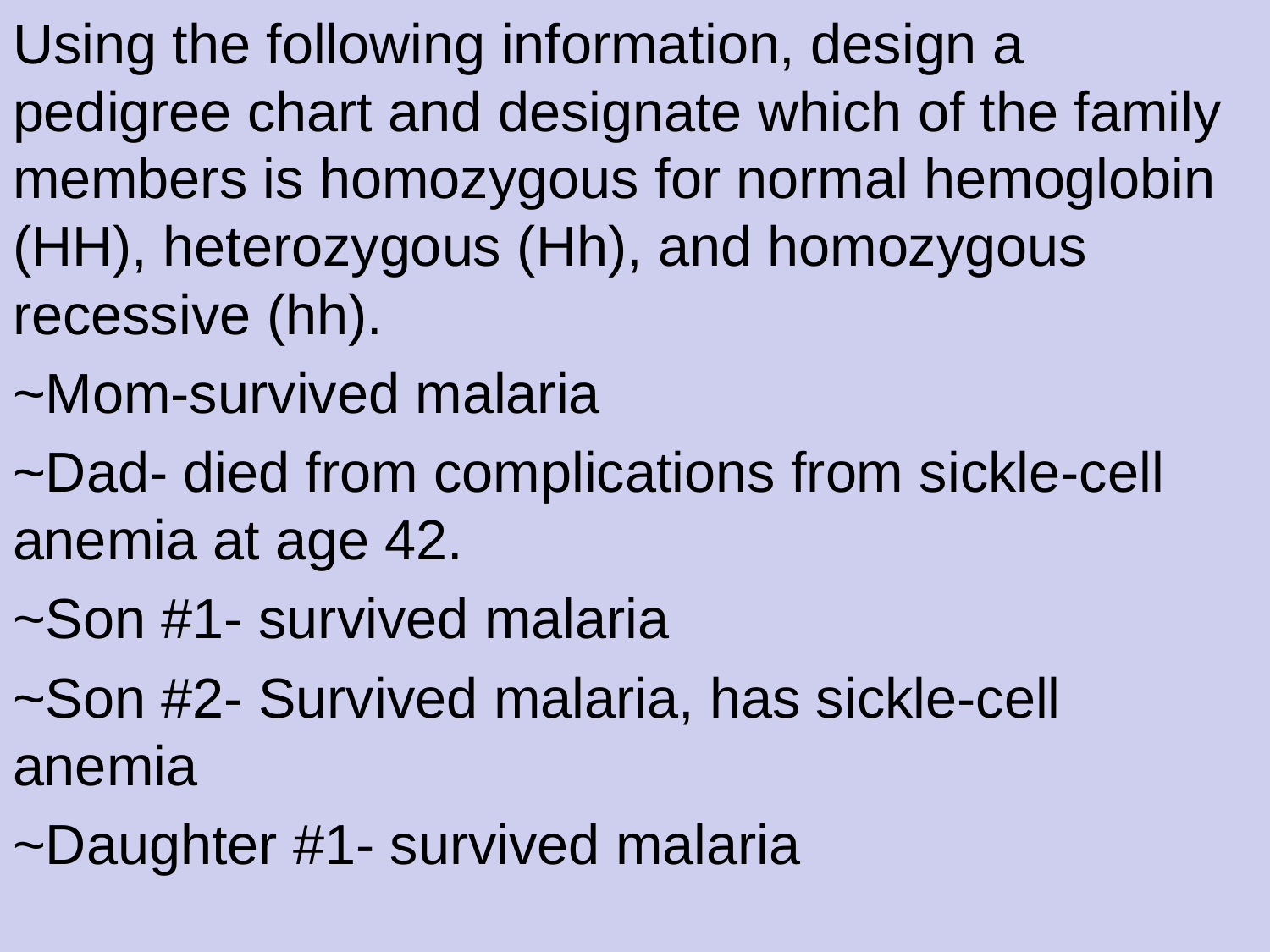

Using the following information, design a pedigree chart and designate which of the family members is homozygous for normal hemoglobin (HH), heterozygous (Hh), and homozygous recessive (hh).
~Mom‐survived malaria
~Dad‐ died from complications from sickle‐cell anemia at age 42.
~Son #1‐ survived malaria
~Son #2‐ Survived malaria, has sickle‐cell anemia
~Daughter #1‐ survived malaria